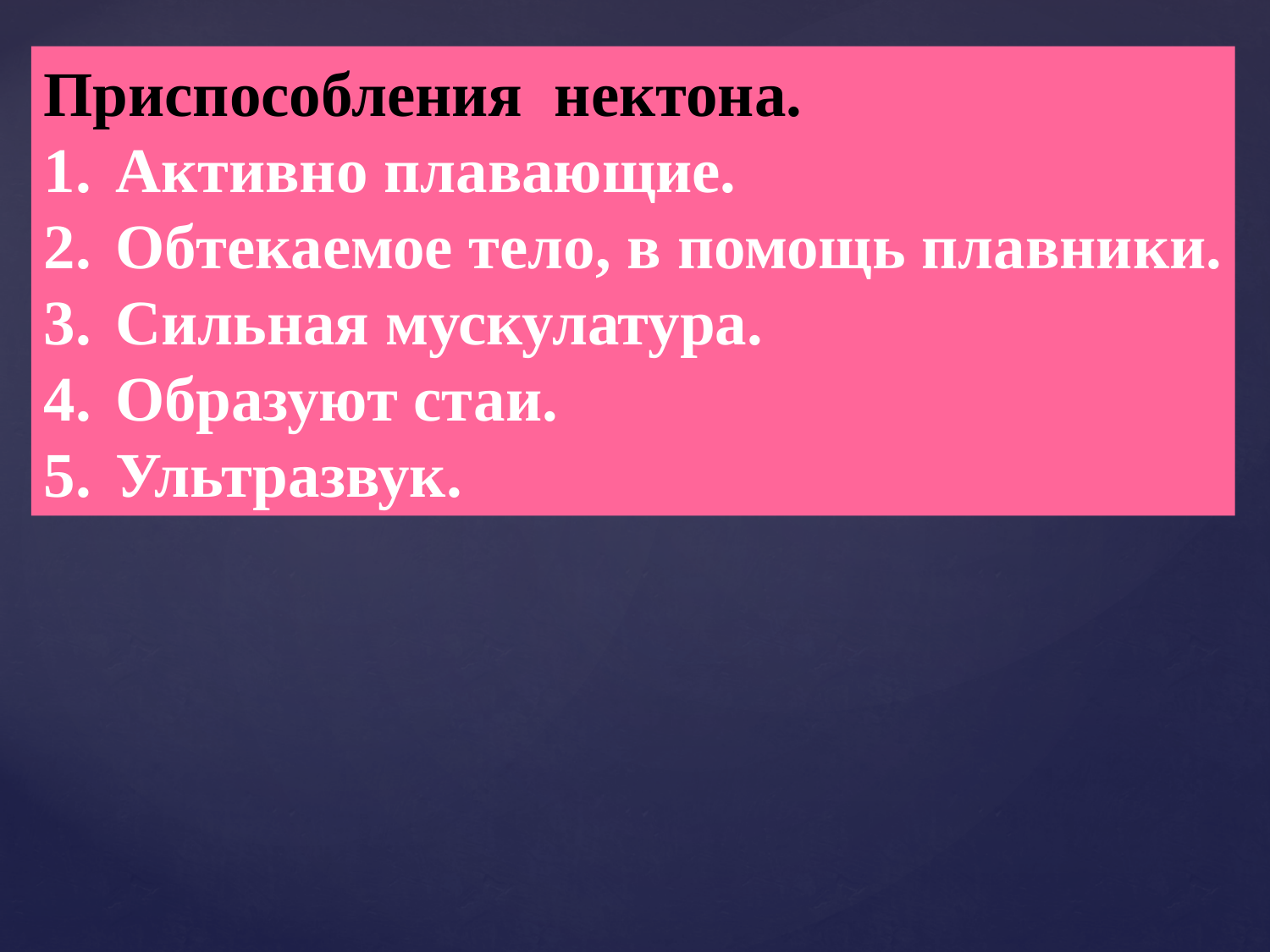

Приспособления  нектона.
Активно плавающие.
Обтекаемое тело, в помощь плавники.
Сильная мускулатура.
Образуют стаи.
Ультразвук.